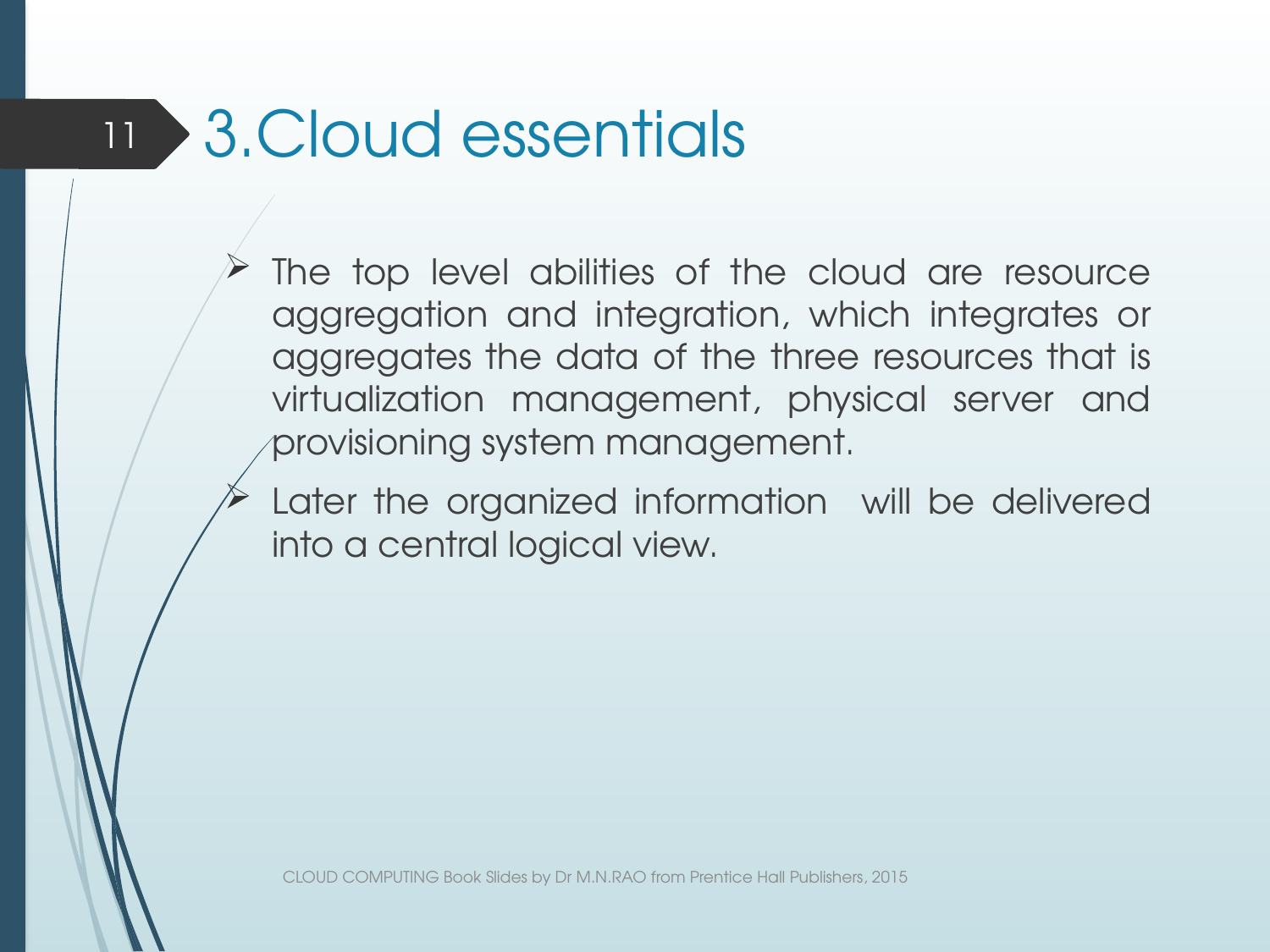

# 3.Cloud essentials
11
The top level abilities of the cloud are resource aggregation and integration, which integrates or aggregates the data of the three resources that is virtualization management, physical server and provisioning system management.
Later the organized information  will be delivered into a central logical view.
CLOUD COMPUTING Book Slides by Dr M.N.RAO from Prentice Hall Publishers, 2015